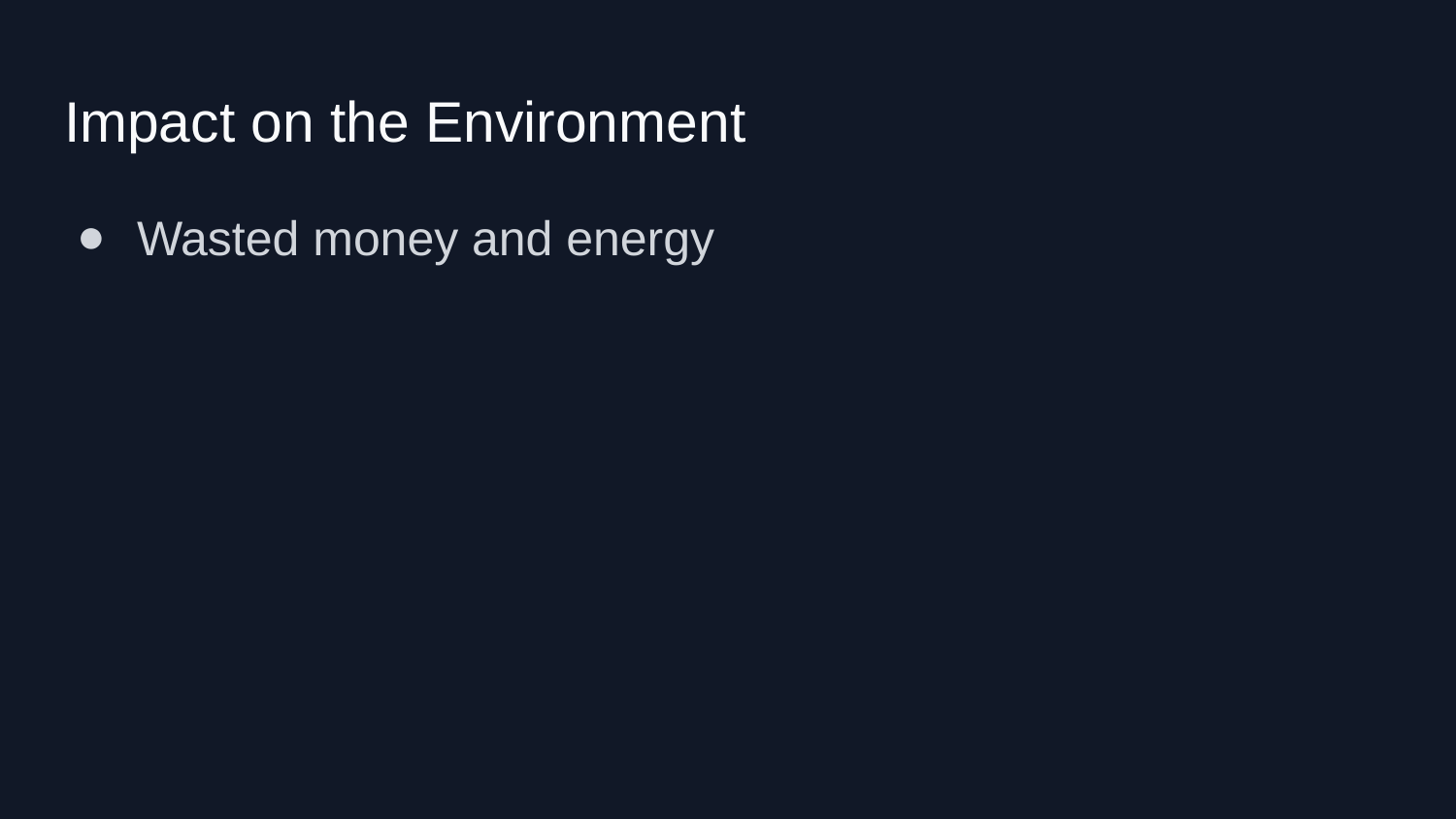

# Impact on the Environment
Wasted money and energy